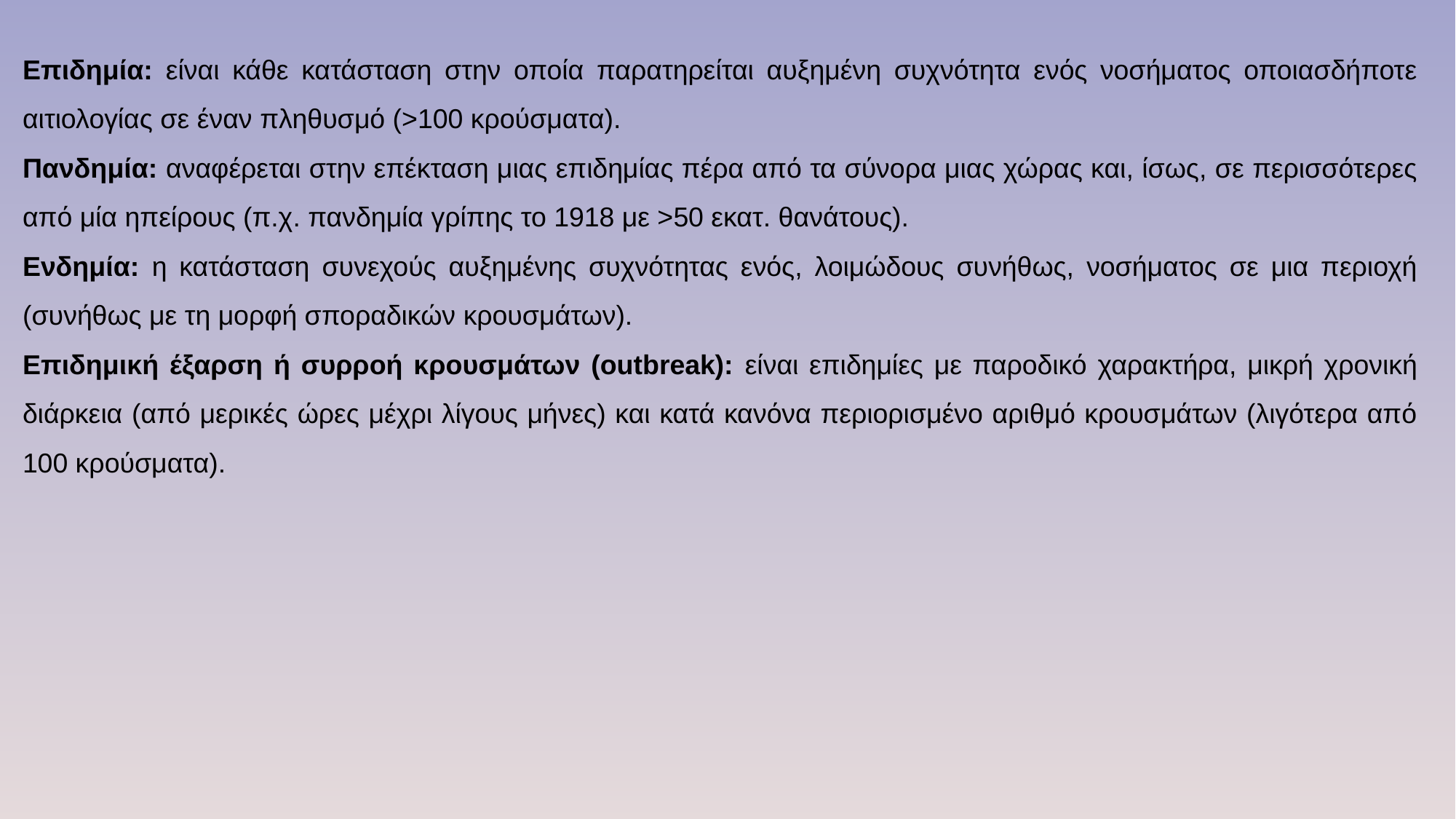

Επιδημία: είναι κάθε κατάσταση στην οποία παρατηρείται αυξημένη συχνότητα ενός νοσήματος οποιασδήποτε αιτιολογίας σε έναν πληθυσμό (>100 κρούσματα).
Πανδημία: αναφέρεται στην επέκταση μιας επιδημίας πέρα από τα σύνορα μιας χώρας και, ίσως, σε περισσότερες από μία ηπείρους (π.χ. πανδημία γρίπης το 1918 με >50 εκατ. θανάτους).
Ενδημία: η κατάσταση συνεχούς αυξημένης συχνότητας ενός, λοιμώδους συνήθως, νοσήματος σε μια περιοχή (συνήθως με τη μορφή σποραδικών κρουσμάτων).
Επιδημική έξαρση ή συρροή κρουσμάτων (outbreak): είναι επιδημίες με παροδικό χαρακτήρα, μικρή χρονική διάρκεια (από μερικές ώρες μέχρι λίγους μήνες) και κατά κανόνα περιορισμένο αριθμό κρουσμάτων (λιγότερα από 100 κρούσματα).